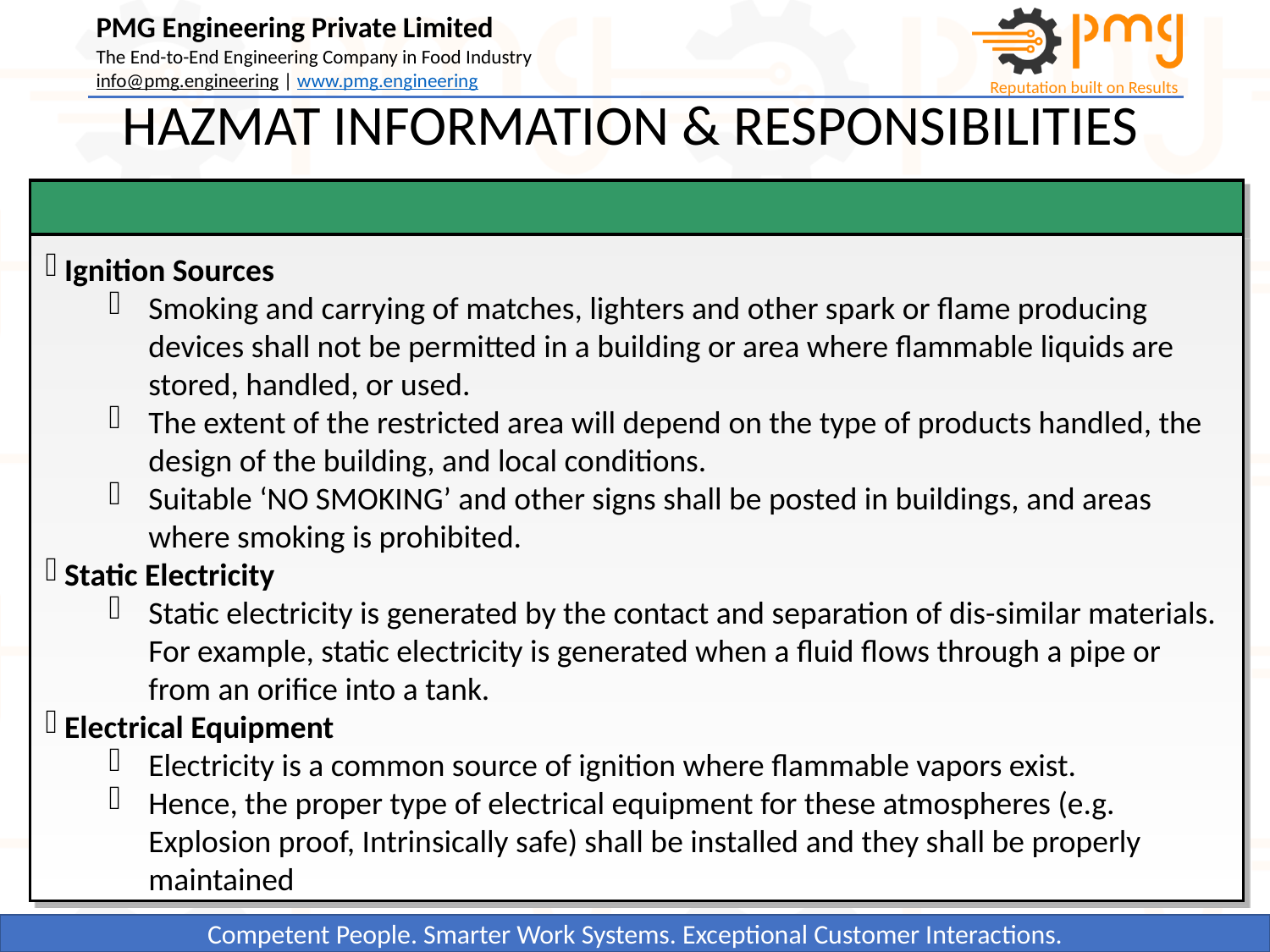

HAZMAT INFORMATION & RESPONSIBILITIES

 Ignition Sources
Smoking and carrying of matches, lighters and other spark or flame producing devices shall not be permitted in a building or area where flammable liquids are stored, handled, or used.
The extent of the restricted area will depend on the type of products handled, the design of the building, and local conditions.
Suitable ‘NO SMOKING’ and other signs shall be posted in buildings, and areas where smoking is prohibited.
 Static Electricity
Static electricity is generated by the contact and separation of dis-similar materials. For example, static electricity is generated when a fluid flows through a pipe or from an orifice into a tank.
 Electrical Equipment
Electricity is a common source of ignition where flammable vapors exist.
Hence, the proper type of electrical equipment for these atmospheres (e.g. Explosion proof, Intrinsically safe) shall be installed and they shall be properly maintained